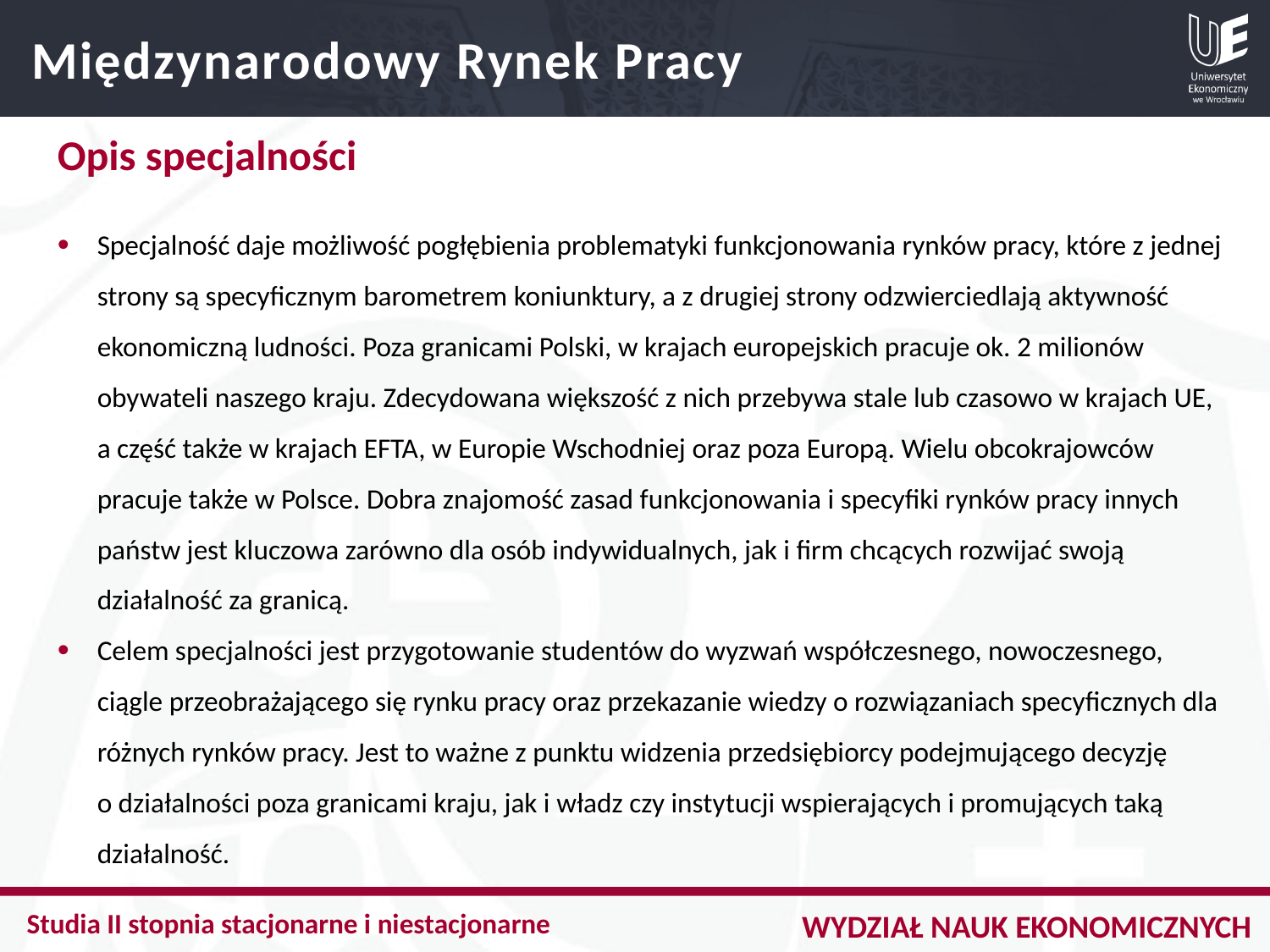

Międzynarodowy Rynek Pracy
Opis specjalności

Specjalność daje możliwość pogłębienia problematyki funkcjonowania rynków pracy, które z jednej strony są specyficznym barometrem koniunktury, a z drugiej strony odzwierciedlają aktywność ekonomiczną ludności. Poza granicami Polski, w krajach europejskich pracuje ok. 2 milionów obywateli naszego kraju. Zdecydowana większość z nich przebywa stale lub czasowo w krajach UE, a część także w krajach EFTA, w Europie Wschodniej oraz poza Europą. Wielu obcokrajowców pracuje także w Polsce. Dobra znajomość zasad funkcjonowania i specyfiki rynków pracy innych państw jest kluczowa zarówno dla osób indywidualnych, jak i firm chcących rozwijać swoją działalność za granicą.
Celem specjalności jest przygotowanie studentów do wyzwań współczesnego, nowoczesnego, ciągle przeobrażającego się rynku pracy oraz przekazanie wiedzy o rozwiązaniach specyficznych dla różnych rynków pracy. Jest to ważne z punktu widzenia przedsiębiorcy podejmującego decyzję        o działalności poza granicami kraju, jak i władz czy instytucji wspierających i promujących taką działalność.